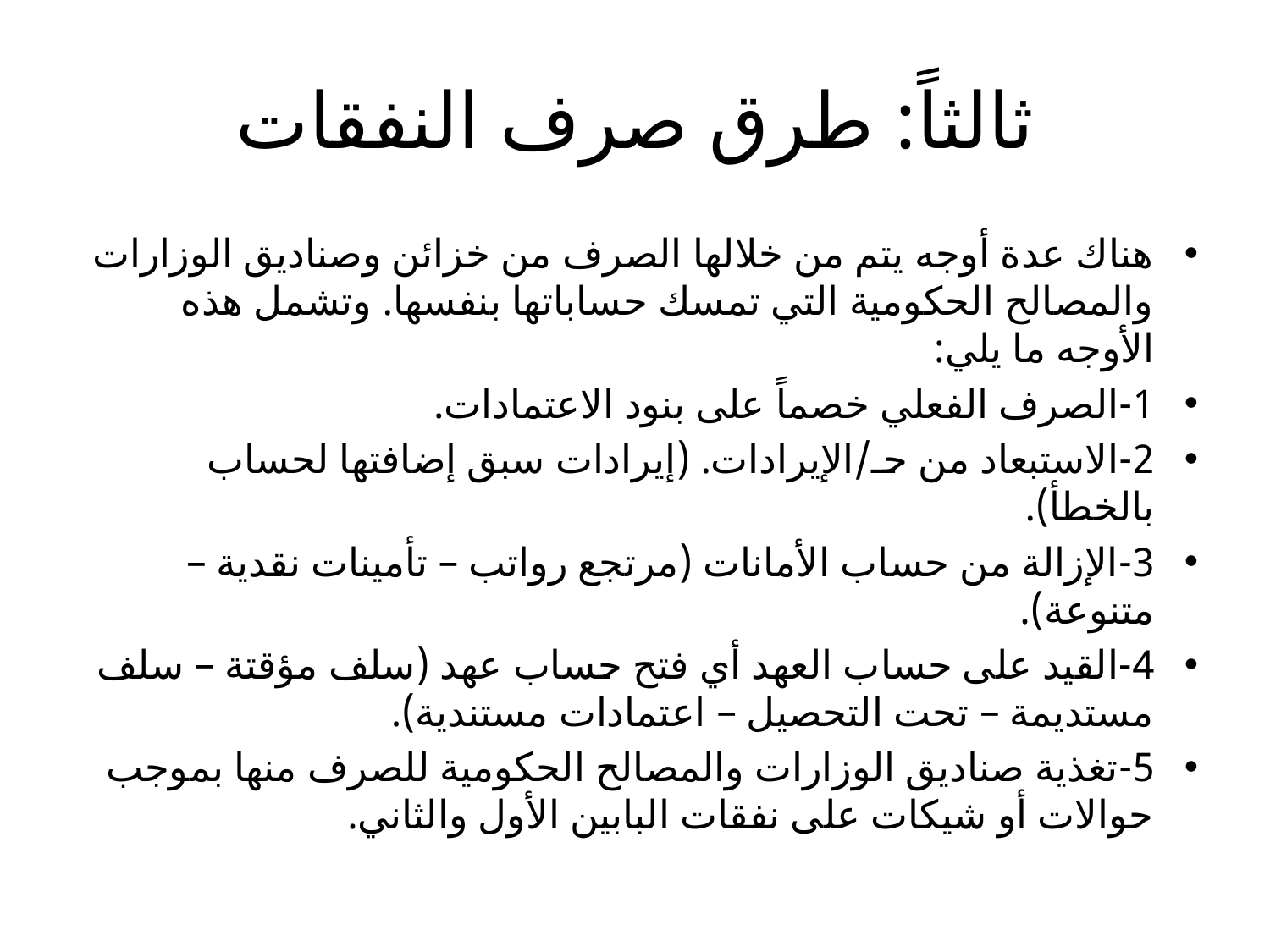

# ثالثاً: طرق صرف النفقات
هناك عدة أوجه يتم من خلالها الصرف من خزائن وصناديق الوزارات والمصالح الحكومية التي تمسك حساباتها بنفسها. وتشمل هذه الأوجه ما يلي:
1-الصرف الفعلي خصماً على بنود الاعتمادات.
2-الاستبعاد من حـ/الإيرادات. (إيرادات سبق إضافتها لحساب بالخطأ).
3-الإزالة من حساب الأمانات (مرتجع رواتب – تأمينات نقدية – متنوعة).
4-القيد على حساب العهد أي فتح حساب عهد (سلف مؤقتة – سلف مستديمة – تحت التحصيل – اعتمادات مستندية).
5-تغذية صناديق الوزارات والمصالح الحكومية للصرف منها بموجب حوالات أو شيكات على نفقات البابين الأول والثاني.